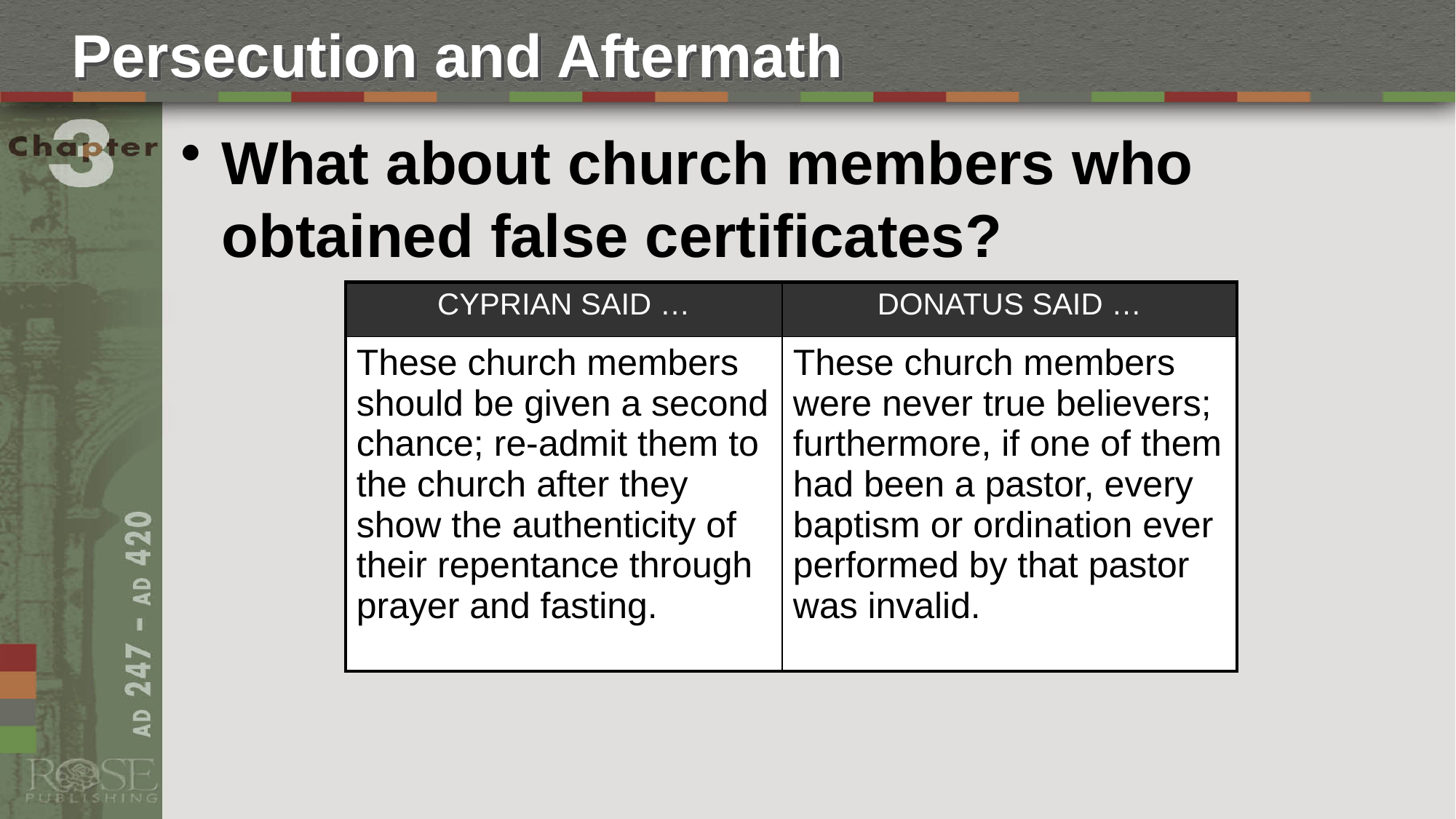

# Persecution and Aftermath
What about church members who obtained false certificates?
| CYPRIAN SAID … | DONATUS SAID … |
| --- | --- |
| These church members should be given a second chance; re-admit them to the church after they show the authenticity of their repentance through prayer and fasting. | These church members were never true believers; furthermore, if one of them had been a pastor, every baptism or ordination ever performed by that pastor was invalid. |